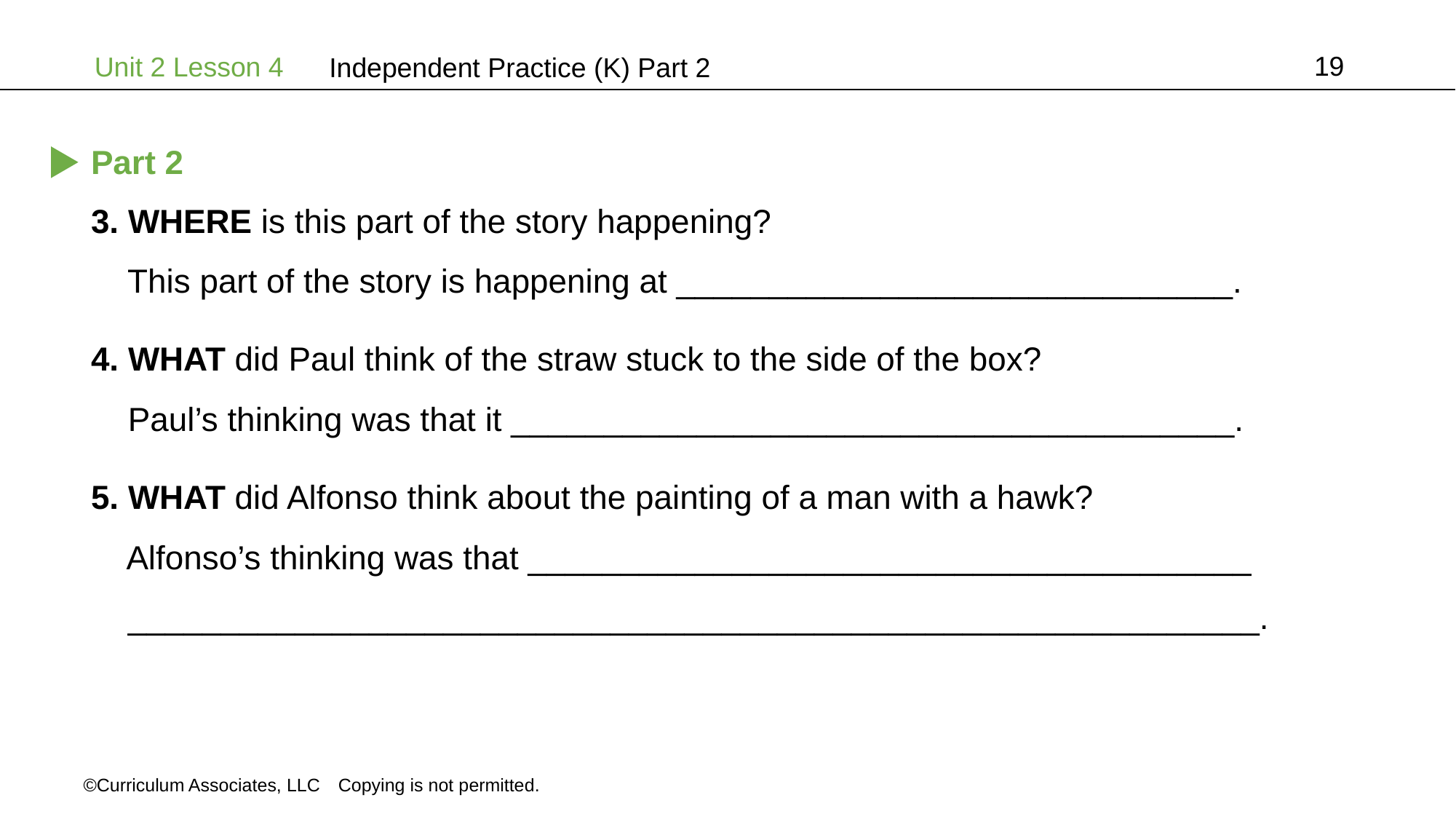

19
Independent Practice (K) Part 2
Part 2

3. WHERE is this part of the story happening?
    This part of the story is happening at ______________________________.
4. WHAT did Paul think of the straw stuck to the side of the box?
    Paul’s thinking was that it _______________________________________.
5. WHAT did Alfonso think about the painting of a man with a hawk?
    Alfonso’s thinking was that _______________________________________
    _____________________________________________________________.